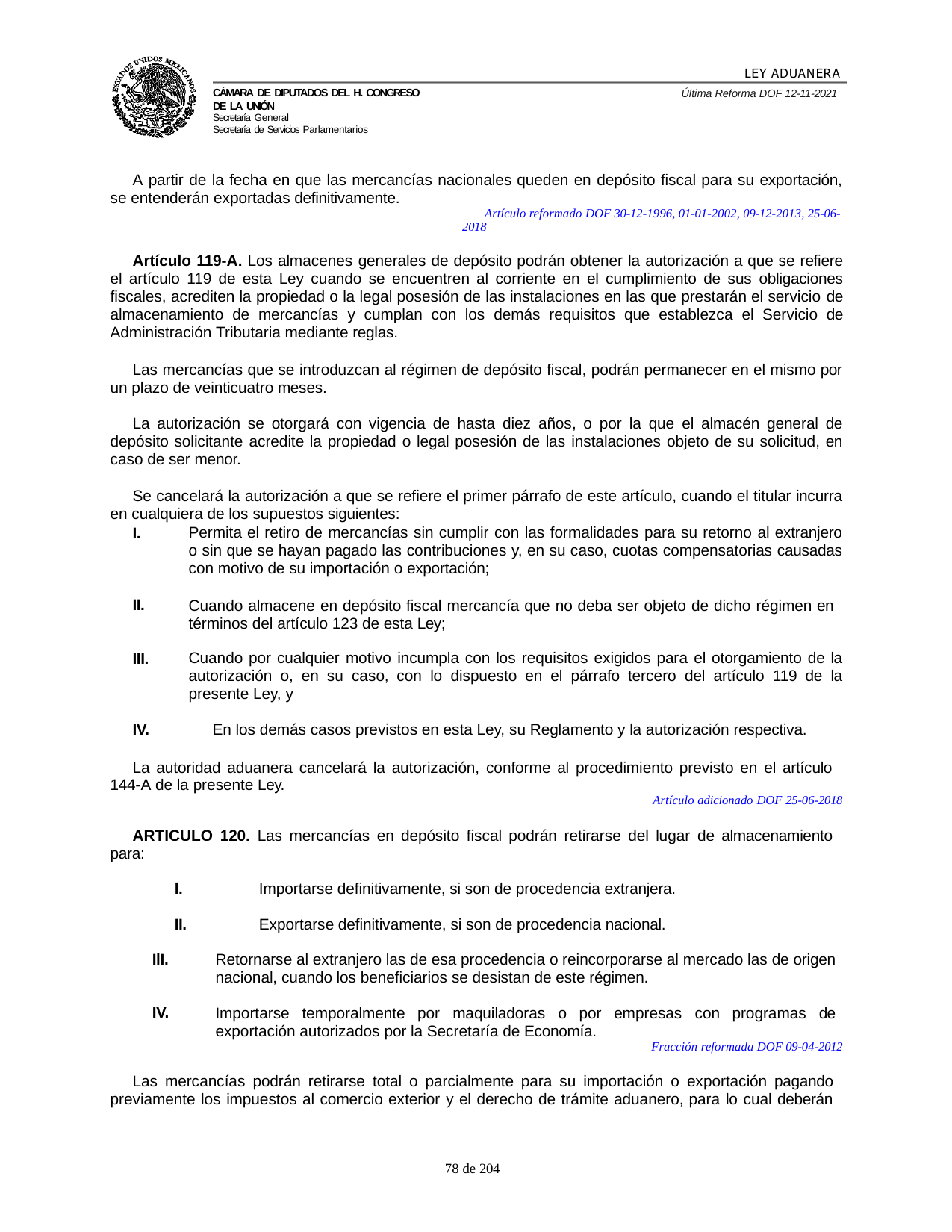

LEY ADUANERA

Última Reforma DOF 12-11-2021
Cámara de Diputados del H. Congreso de la Unión
Secretaría General
Secretaría de Servicios Parlamentarios
A partir de la fecha en que las mercancías nacionales queden en depósito fiscal para su exportación, se entenderán exportadas definitivamente.
Artículo reformado DOF 30-12-1996, 01-01-2002, 09-12-2013, 25-06-2018

Artículo 119-A. Los almacenes generales de depósito podrán obtener la autorización a que se refiere el artículo 119 de esta Ley cuando se encuentren al corriente en el cumplimiento de sus obligaciones fiscales, acrediten la propiedad o la legal posesión de las instalaciones en las que prestarán el servicio de almacenamiento de mercancías y cumplan con los demás requisitos que establezca el Servicio de Administración Tributaria mediante reglas.

Las mercancías que se introduzcan al régimen de depósito fiscal, podrán permanecer en el mismo por un plazo de veinticuatro meses.
La autorización se otorgará con vigencia de hasta diez años, o por la que el almacén general de depósito solicitante acredite la propiedad o legal posesión de las instalaciones objeto de su solicitud, en caso de ser menor.

Se cancelará la autorización a que se refiere el primer párrafo de este artículo, cuando el titular incurra en cualquiera de los supuestos siguientes:
I.
Permita el retiro de mercancías sin cumplir con las formalidades para su retorno al extranjero o sin que se hayan pagado las contribuciones y, en su caso, cuotas compensatorias causadas con motivo de su importación o exportación;
II.
Cuando almacene en depósito fiscal mercancía que no deba ser objeto de dicho régimen en términos del artículo 123 de esta Ley;
III.
Cuando por cualquier motivo incumpla con los requisitos exigidos para el otorgamiento de la autorización o, en su caso, con lo dispuesto en el párrafo tercero del artículo 119 de la presente Ley, y
IV.	En los demás casos previstos en esta Ley, su Reglamento y la autorización respectiva.

La autoridad aduanera cancelará la autorización, conforme al procedimiento previsto en el artículo 144-A de la presente Ley.
Artículo adicionado DOF 25-06-2018

ARTICULO 120. Las mercancías en depósito fiscal podrán retirarse del lugar de almacenamiento para:
l.	Importarse definitivamente, si son de procedencia extranjera.
II.	Exportarse definitivamente, si son de procedencia nacional.
IlI.
Retornarse al extranjero las de esa procedencia o reincorporarse al mercado las de origen nacional, cuando los beneficiarios se desistan de este régimen.
IV.
Importarse  temporalmente  por  maquiladoras  o  por  empresas  con  programas  de exportación autorizados por la Secretaría de Economía.
Fracción reformada DOF 09-04-2012
Las mercancías podrán retirarse total o parcialmente para su importación o exportación pagando previamente los impuestos al comercio exterior y el derecho de trámite aduanero, para lo cual deberán
78 de 204